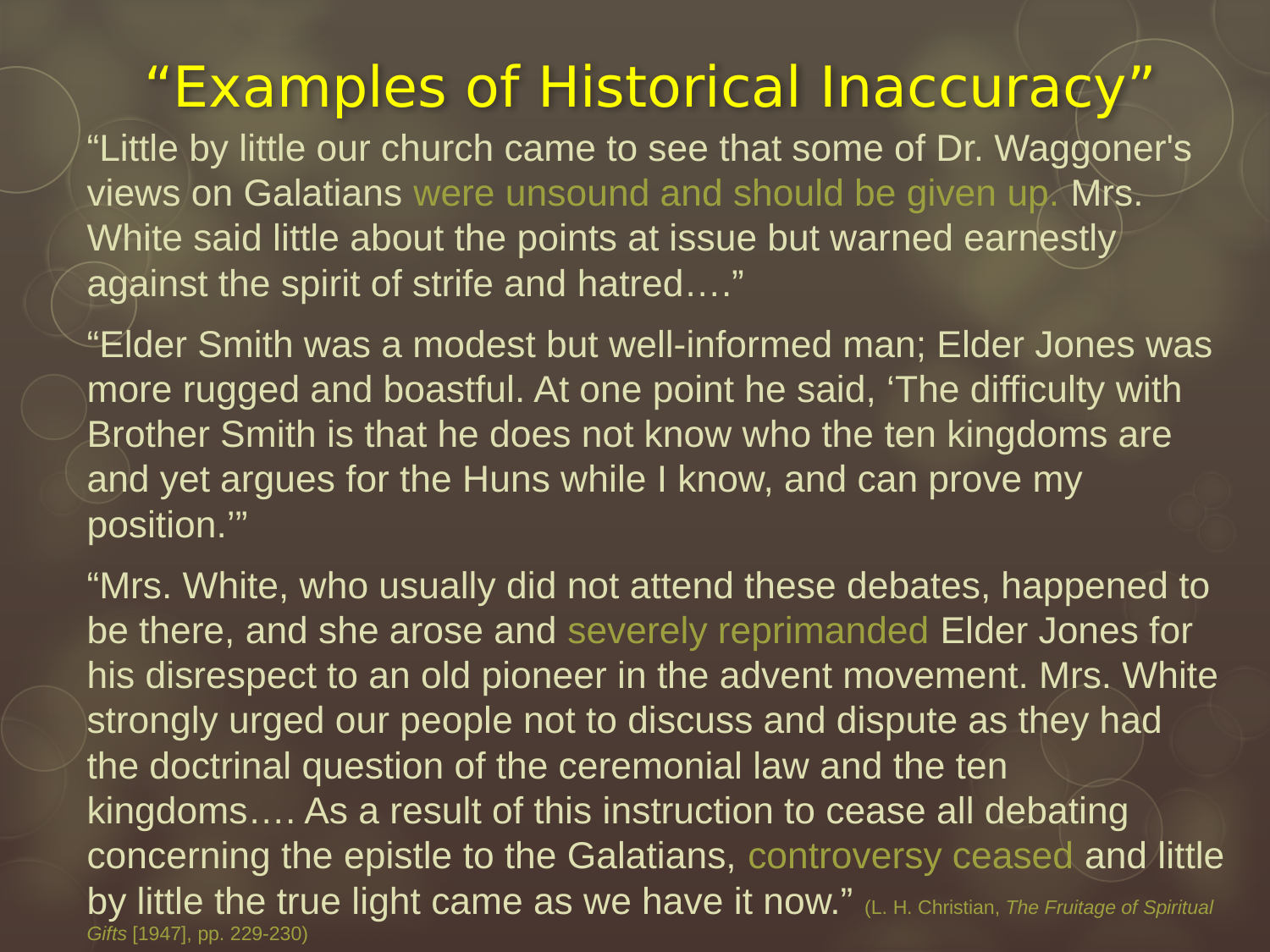

# “Examples of Historical Inaccuracy”
“Little by little our church came to see that some of Dr. Waggoner's views on Galatians were unsound and should be given up. Mrs. White said little about the points at issue but warned earnestly against the spirit of strife and hatred….”
“Elder Smith was a modest but well-informed man; Elder Jones was more rugged and boastful. At one point he said, ‘The difficulty with Brother Smith is that he does not know who the ten kingdoms are and yet argues for the Huns while I know, and can prove my position.’”
“Mrs. White, who usually did not attend these debates, happened to be there, and she arose and severely reprimanded Elder Jones for his disrespect to an old pioneer in the advent movement. Mrs. White strongly urged our people not to discuss and dispute as they had the doctrinal question of the ceremonial law and the ten kingdoms…. As a result of this instruction to cease all debating concerning the epistle to the Galatians, controversy ceased and little by little the true light came as we have it now.” (L. H. Christian, The Fruitage of Spiritual Gifts [1947], pp. 229-230)